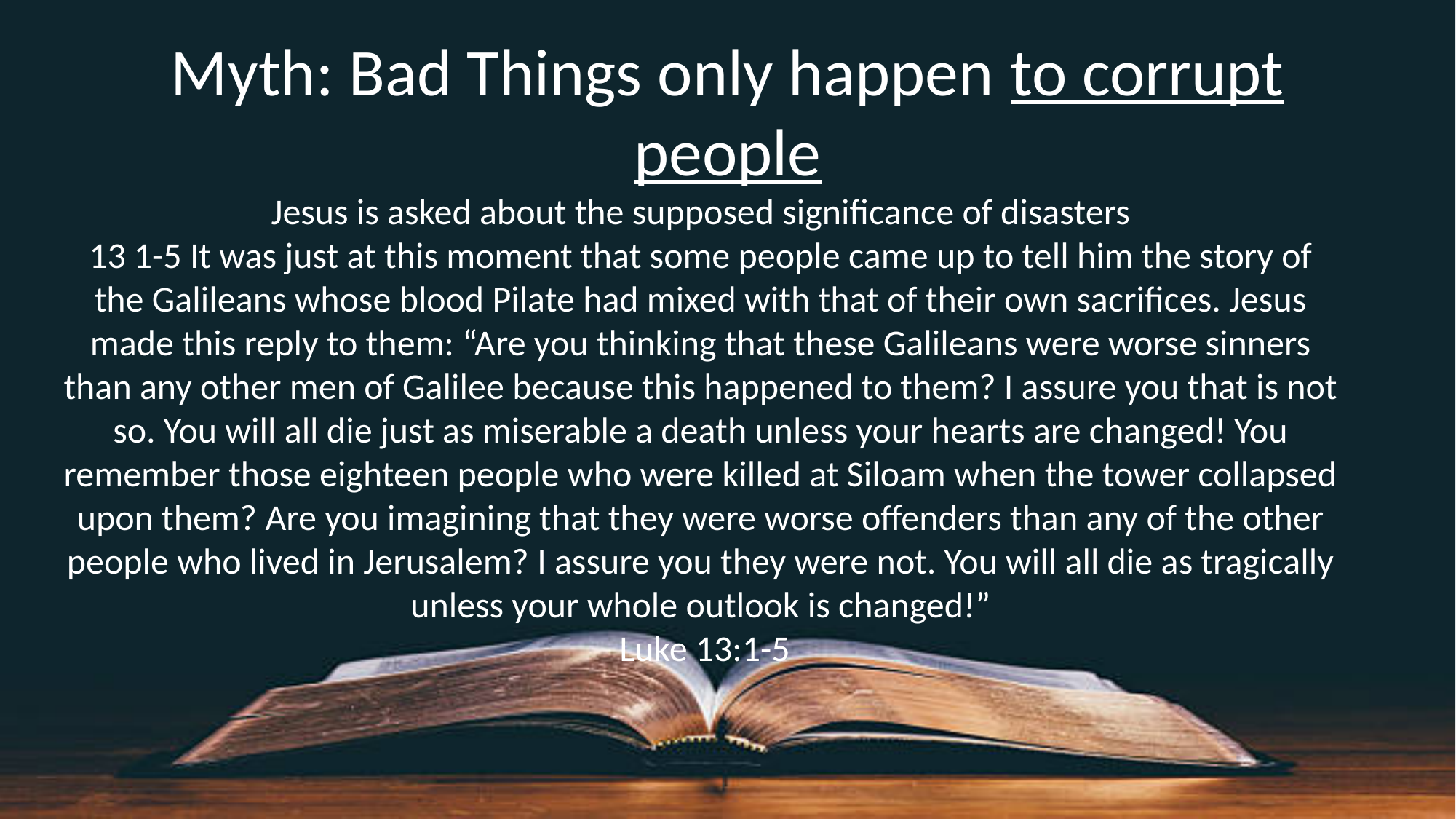

Myth: Bad Things only happen to corrupt people
Jesus is asked about the supposed significance of disasters
13 1-5 It was just at this moment that some people came up to tell him the story of the Galileans whose blood Pilate had mixed with that of their own sacrifices. Jesus made this reply to them: “Are you thinking that these Galileans were worse sinners than any other men of Galilee because this happened to them? I assure you that is not so. You will all die just as miserable a death unless your hearts are changed! You remember those eighteen people who were killed at Siloam when the tower collapsed upon them? Are you imagining that they were worse offenders than any of the other people who lived in Jerusalem? I assure you they were not. You will all die as tragically unless your whole outlook is changed!”
 Luke 13:1-5